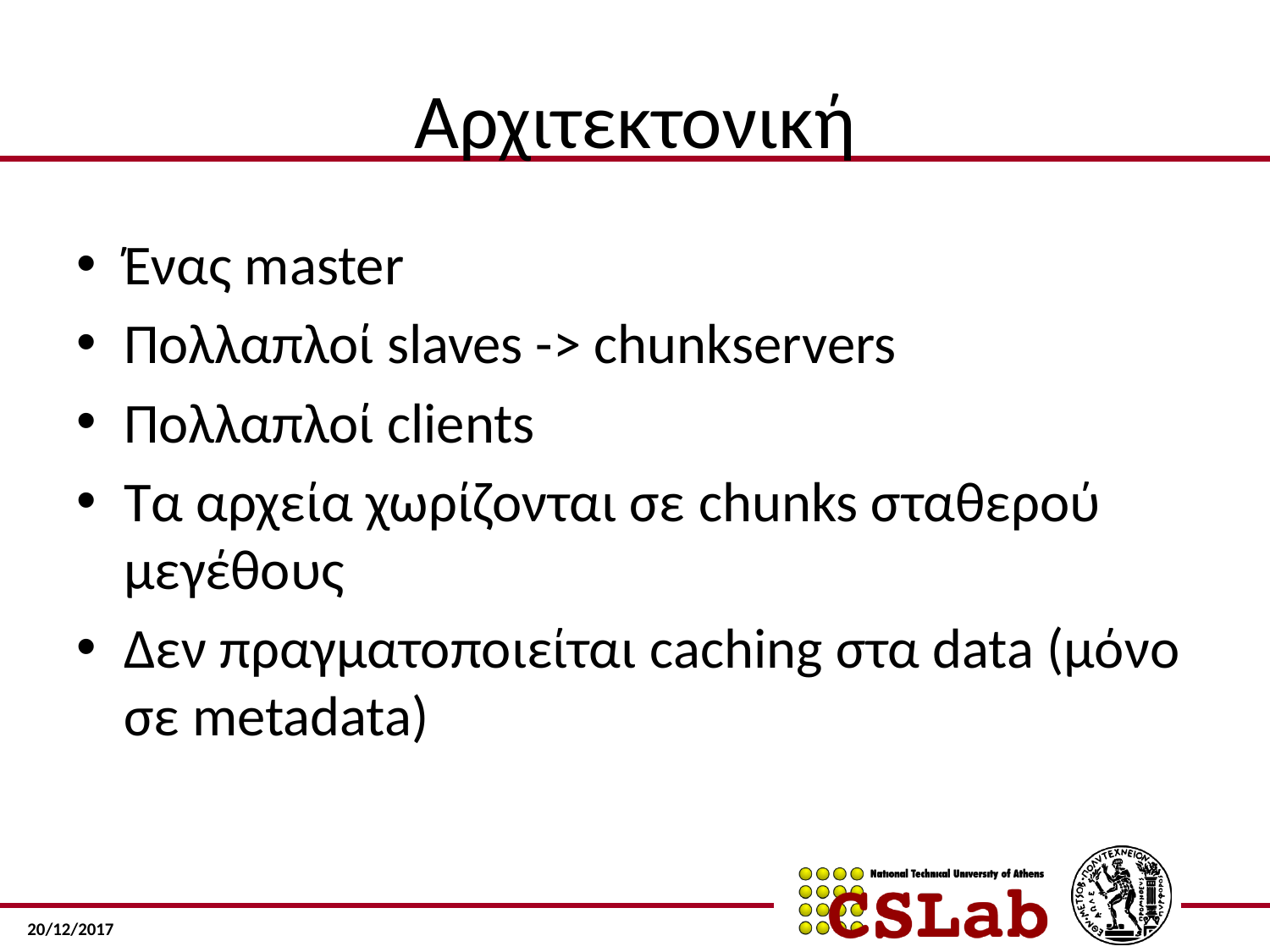

# Αρχιτεκτονική
Ένας master
Πολλαπλοί slaves -> chunkservers
Πολλαπλοί clients
Τα αρχεία χωρίζονται σε chunks σταθερού µεγέθους
Δεν πραγματοποιείται caching στα data (μόνο σε metadata)